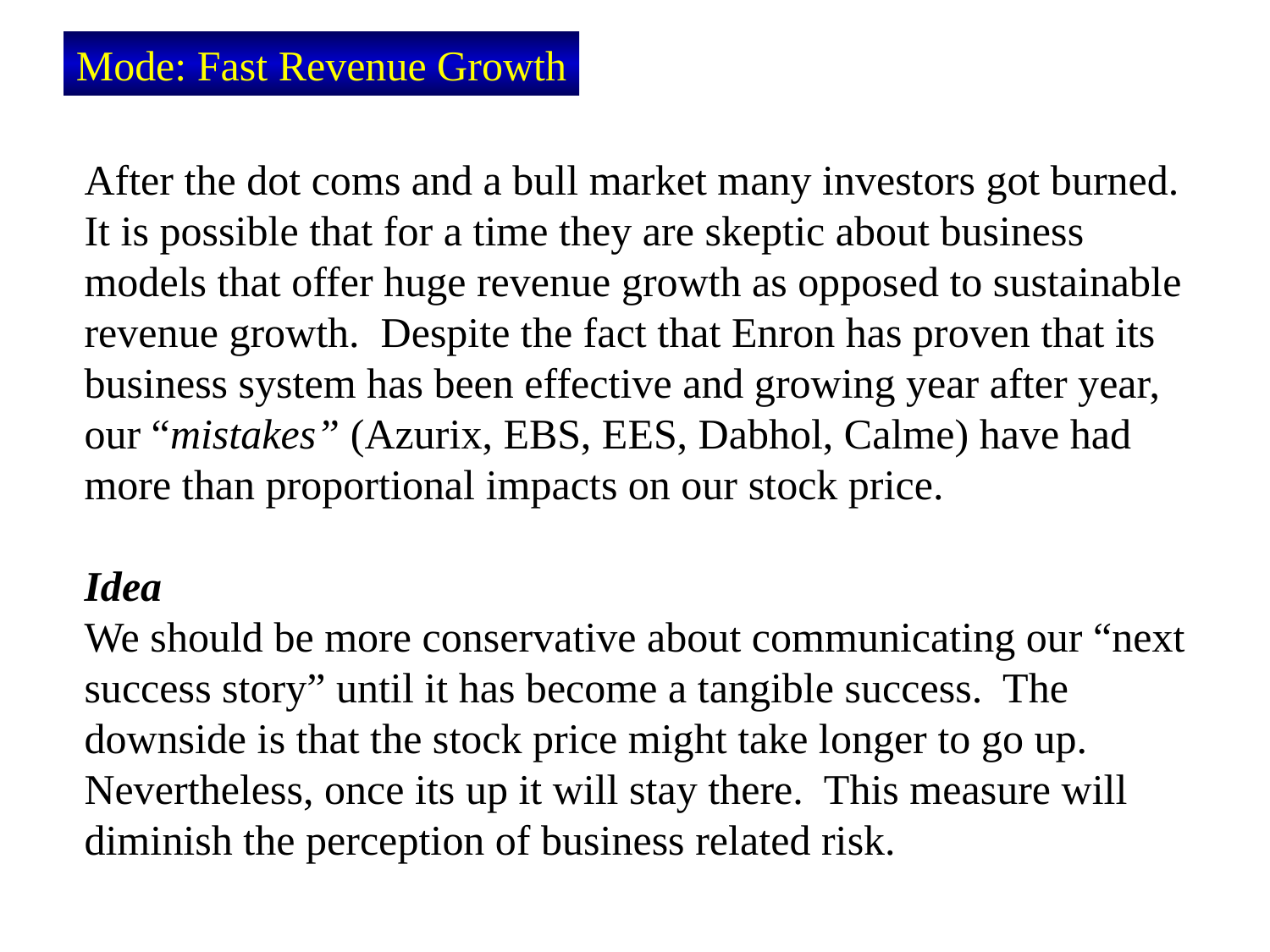

Mode: Fast Revenue Growth
After the dot coms and a bull market many investors got burned.  It is possible that for a time they are skeptic about business models that offer huge revenue growth as opposed to sustainable revenue growth.  Despite the fact that Enron has proven that its business system has been effective and growing year after year, our “mistakes” (Azurix, EBS, EES, Dabhol, Calme) have had more than proportional impacts on our stock price.

Idea
We should be more conservative about communicating our “next success story” until it has become a tangible success.  The downside is that the stock price might take longer to go up.  Nevertheless, once its up it will stay there.  This measure will diminish the perception of business related risk.